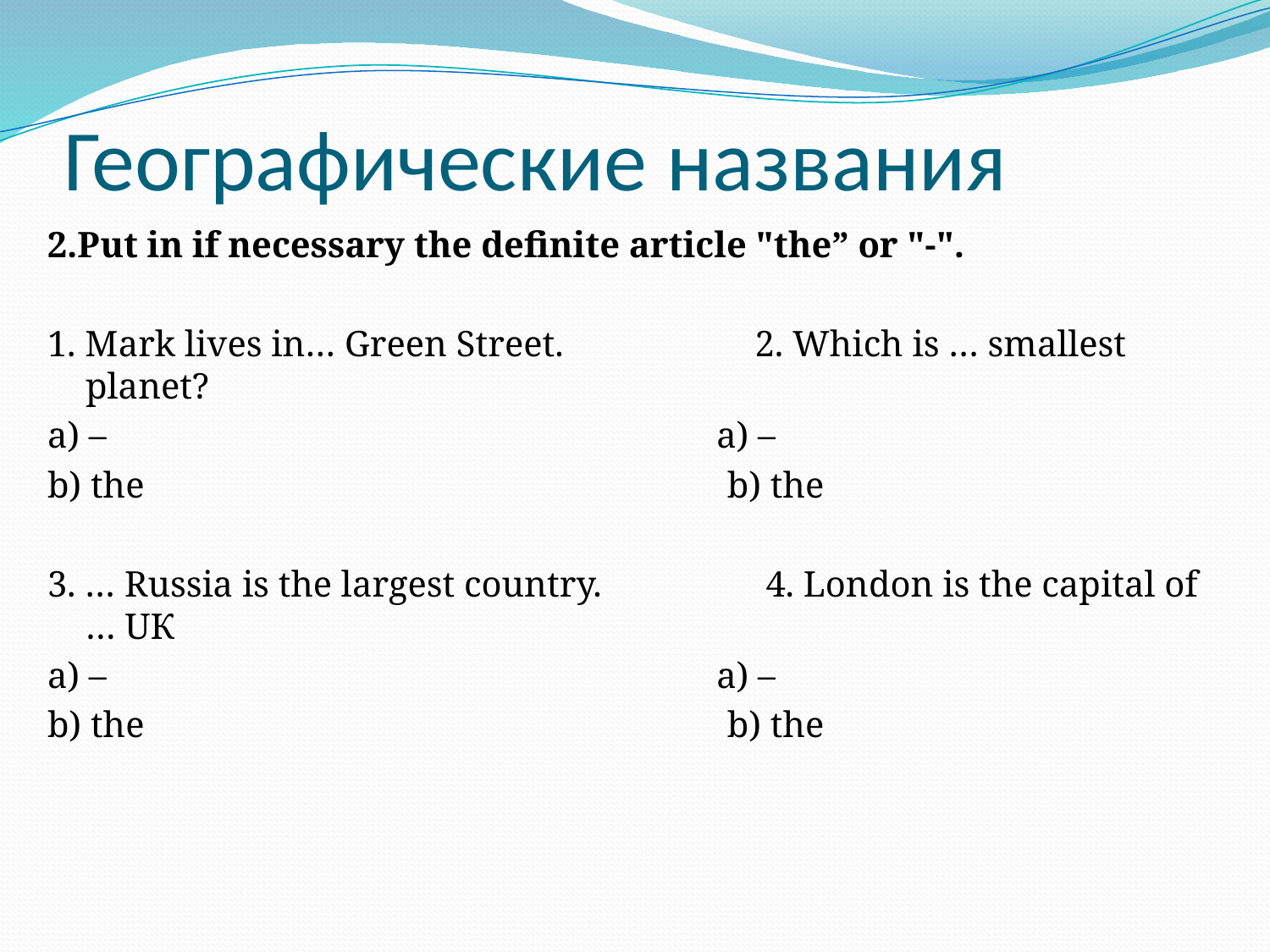

# Географические названия
2.Put in if necessary the definite article "the” or "-".

1. Mark lives in… Green Street.                     2. Which is … smallest planet?
a) –                                                                   a) –
b) the                                                                b) the

3. … Russia is the largest country.                  4. London is the capital of … UК
a) –                                                                   a) –
b) the                                                                b) the